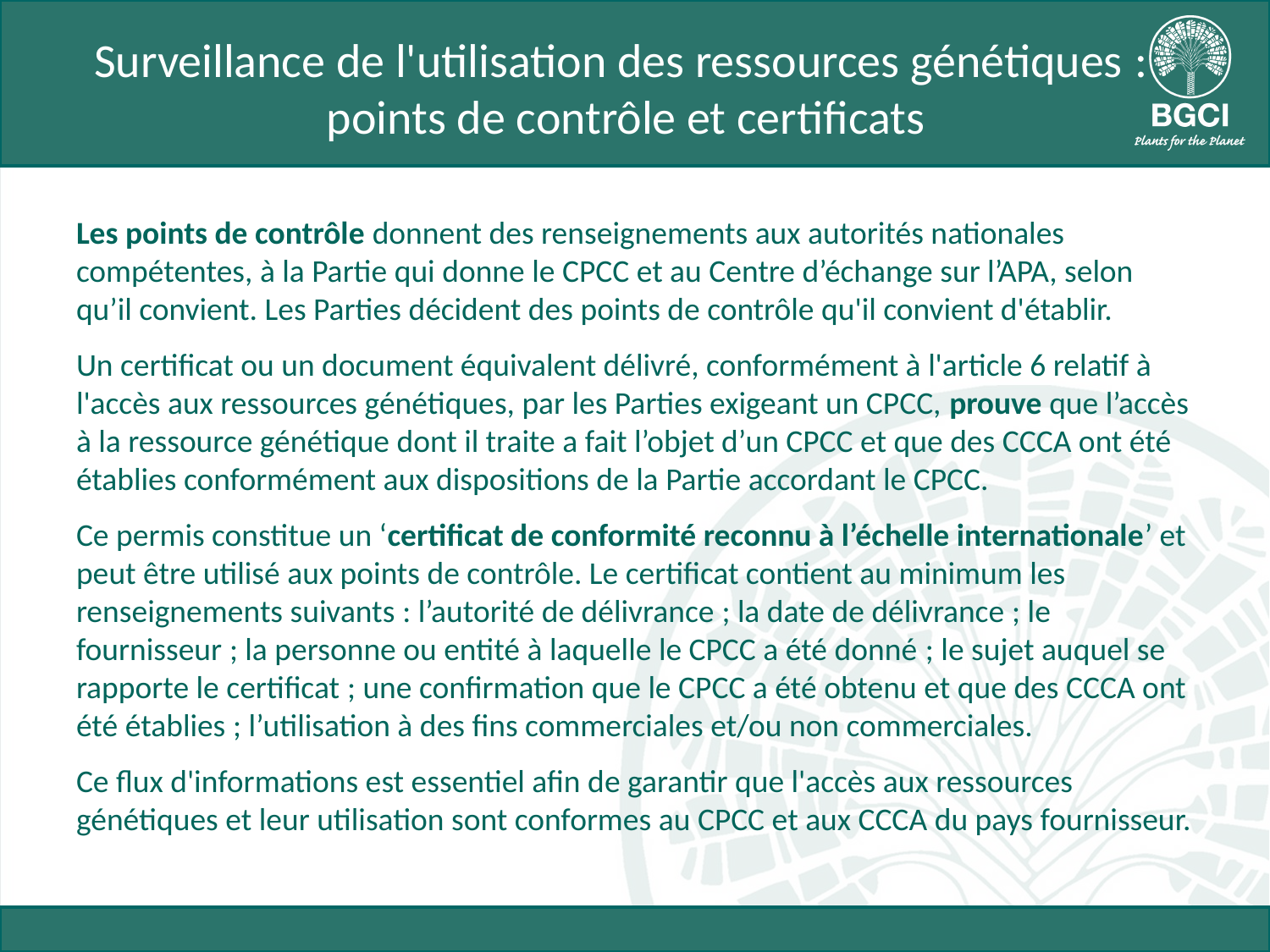

# Surveillance de l'utilisation des ressources génétiques : points de contrôle et certificats
Les points de contrôle donnent des renseignements aux autorités nationales compétentes, à la Partie qui donne le CPCC et au Centre d’échange sur l’APA, selon qu’il convient. Les Parties décident des points de contrôle qu'il convient d'établir.
Un certificat ou un document équivalent délivré, conformément à l'article 6 relatif à l'accès aux ressources génétiques, par les Parties exigeant un CPCC, prouve que l’accès à la ressource génétique dont il traite a fait l’objet d’un CPCC et que des CCCA ont été établies conformément aux dispositions de la Partie accordant le CPCC.
Ce permis constitue un ‘certificat de conformité reconnu à l’échelle internationale’ et peut être utilisé aux points de contrôle. Le certificat contient au minimum les renseignements suivants : l’autorité de délivrance ; la date de délivrance ; le fournisseur ; la personne ou entité à laquelle le CPCC a été donné ; le sujet auquel se rapporte le certificat ; une confirmation que le CPCC a été obtenu et que des CCCA ont été établies ; l’utilisation à des fins commerciales et/ou non commerciales.
Ce flux d'informations est essentiel afin de garantir que l'accès aux ressources génétiques et leur utilisation sont conformes au CPCC et aux CCCA du pays fournisseur.